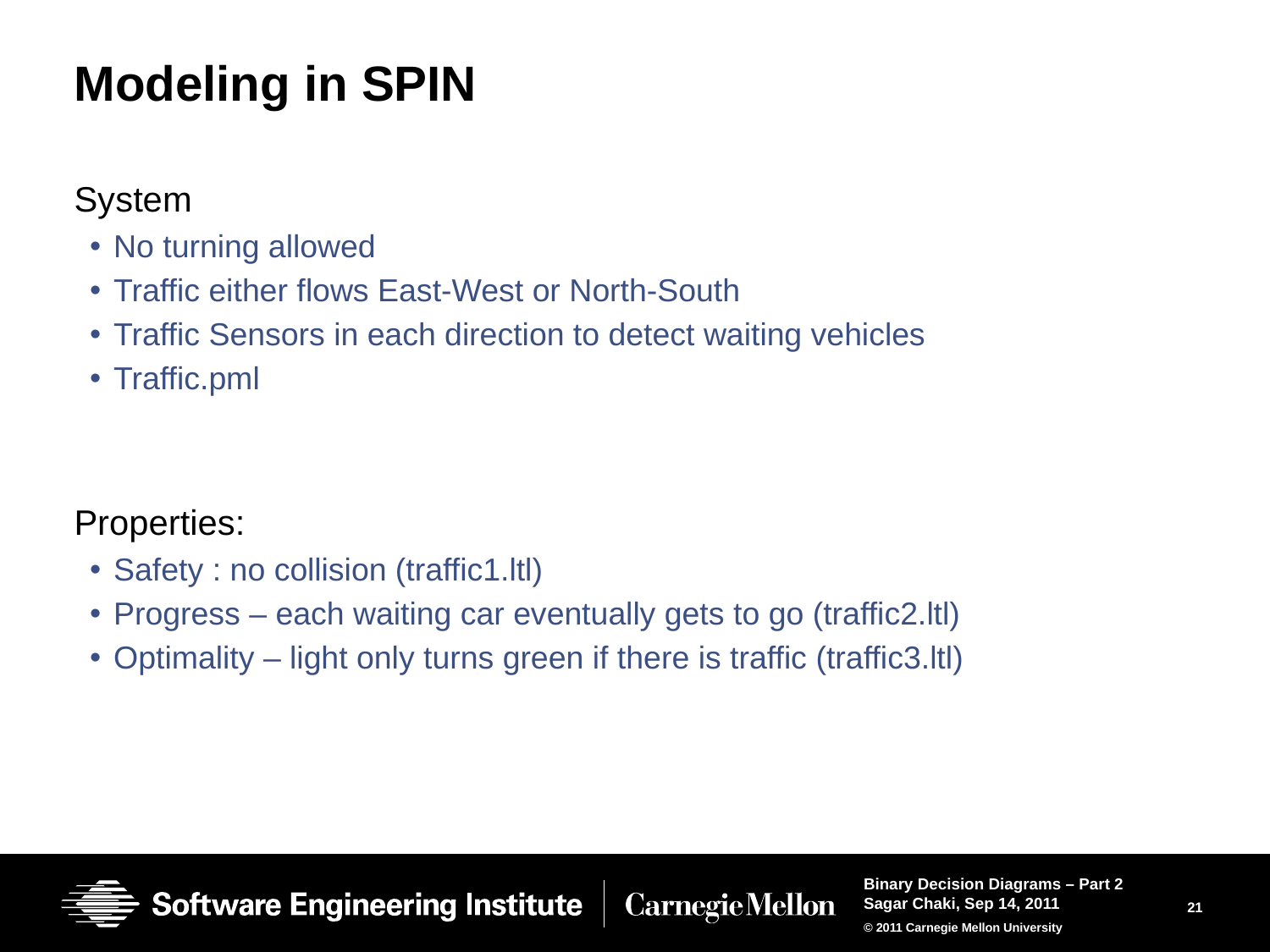

# Modeling in SPIN
System
No turning allowed
Traffic either flows East-West or North-South
Traffic Sensors in each direction to detect waiting vehicles
Traffic.pml

Properties:
Safety : no collision (traffic1.ltl)
Progress – each waiting car eventually gets to go (traffic2.ltl)
Optimality – light only turns green if there is traffic (traffic3.ltl)